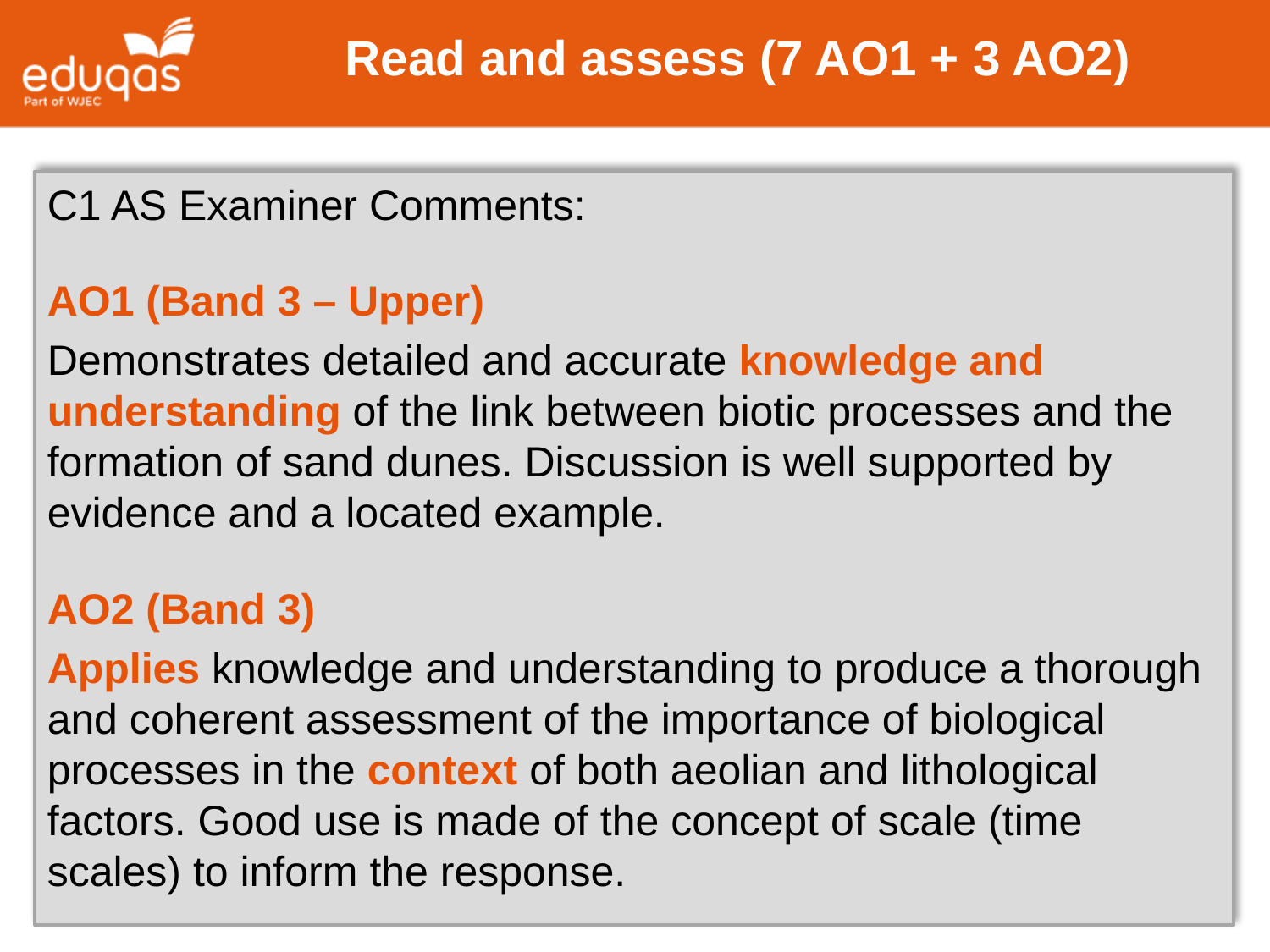

Read and assess (7 AO1 + 3 AO2)
C1 AS Examiner Comments:

AO1 (Band 3 – Upper)
Demonstrates detailed and accurate knowledge and understanding of the link between biotic processes and the formation of sand dunes. Discussion is well supported by evidence and a located example.

AO2 (Band 3)
Applies knowledge and understanding to produce a thorough and coherent assessment of the importance of biological processes in the context of both aeolian and lithological factors. Good use is made of the concept of scale (time scales) to inform the response.